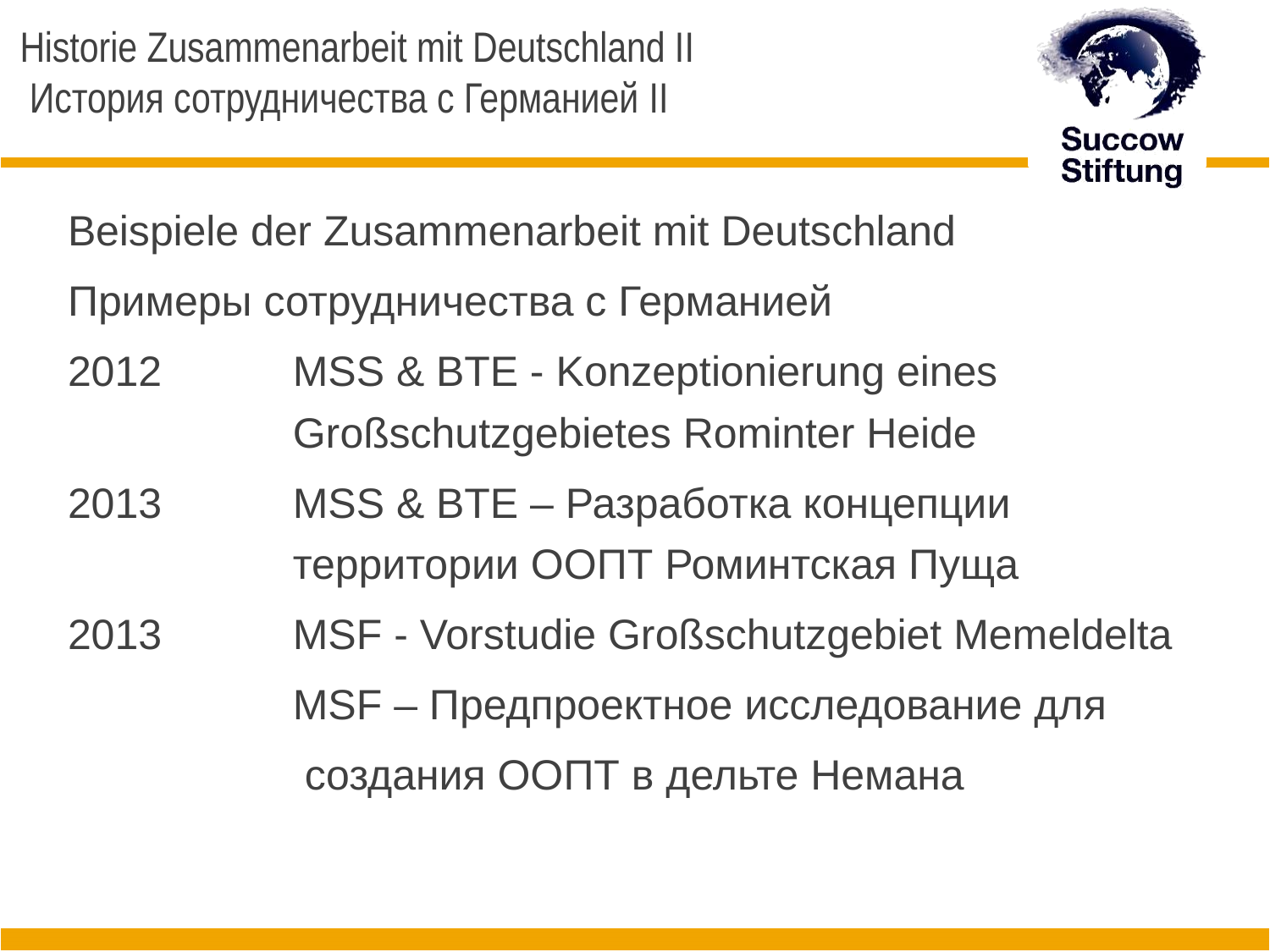

# Historie Zusammenarbeit mit Deutschland II История сотрудничества с Германией II
Beispiele der Zusammenarbeit mit Deutschland
Примеры сотрудничества с Германией
MSS & BTE - Konzeptionierung eines Großschutzgebietes Rominter Heide
MSS & BTE – Разработка концепции территории ООПТ Роминтская Пуща
MSF - Vorstudie Großschutzgebiet Memeldelta
                   MSF – Предпроектное исследование для
                    создания ООПТ в дельте Немана